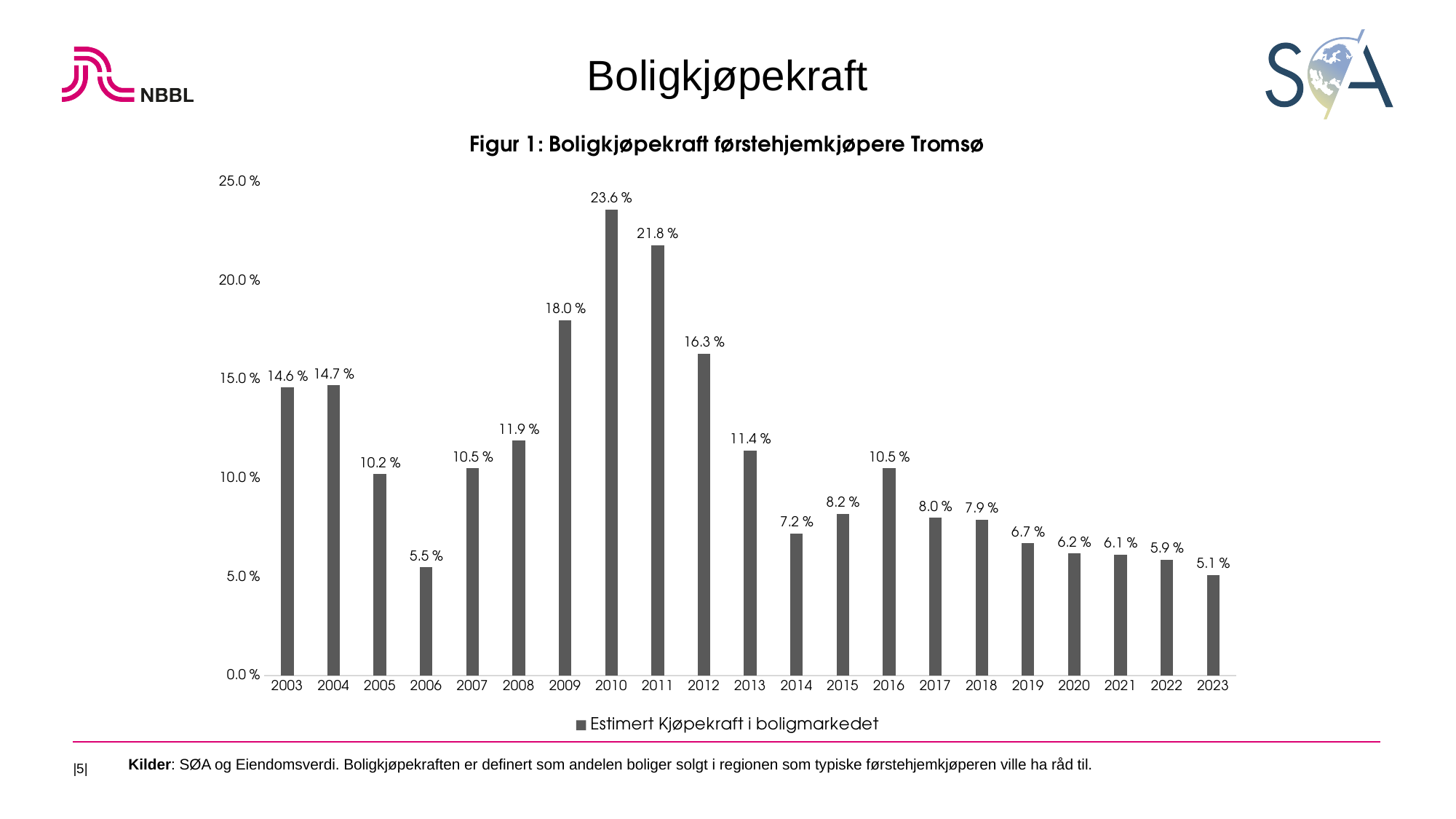

Boligkjøpekraft

### Chart: Figur 1: Boligkjøpekraft førstehjemkjøpere Tromsø

| Category | Estimert Kjøpekraft i boligmarkedet |
|---|---|
| 2003 | 0.146 |
| 2004 | 0.147 |
| 2005 | 0.102 |
| 2006 | 0.055 |
| 2007 | 0.105 |
| 2008 | 0.119 |
| 2009 | 0.18 |
| 2010 | 0.236 |
| 2011 | 0.218 |
| 2012 | 0.163 |
| 2013 | 0.114 |
| 2014 | 0.072 |
| 2015 | 0.082 |
| 2016 | 0.105 |
| 2017 | 0.08 |
| 2018 | 0.079 |
| 2019 | 0.067 |
| 2020 | 0.0618797431406889 |
| 2021 | 0.0612939841089671 |
| 2022 | 0.0587570621468927 |
| 2023 | 0.0509915014164306 |
|5|
Kilder: SØA og Eiendomsverdi. Boligkjøpekraften er definert som andelen boliger solgt i regionen som typiske førstehjemkjøperen ville ha råd til.